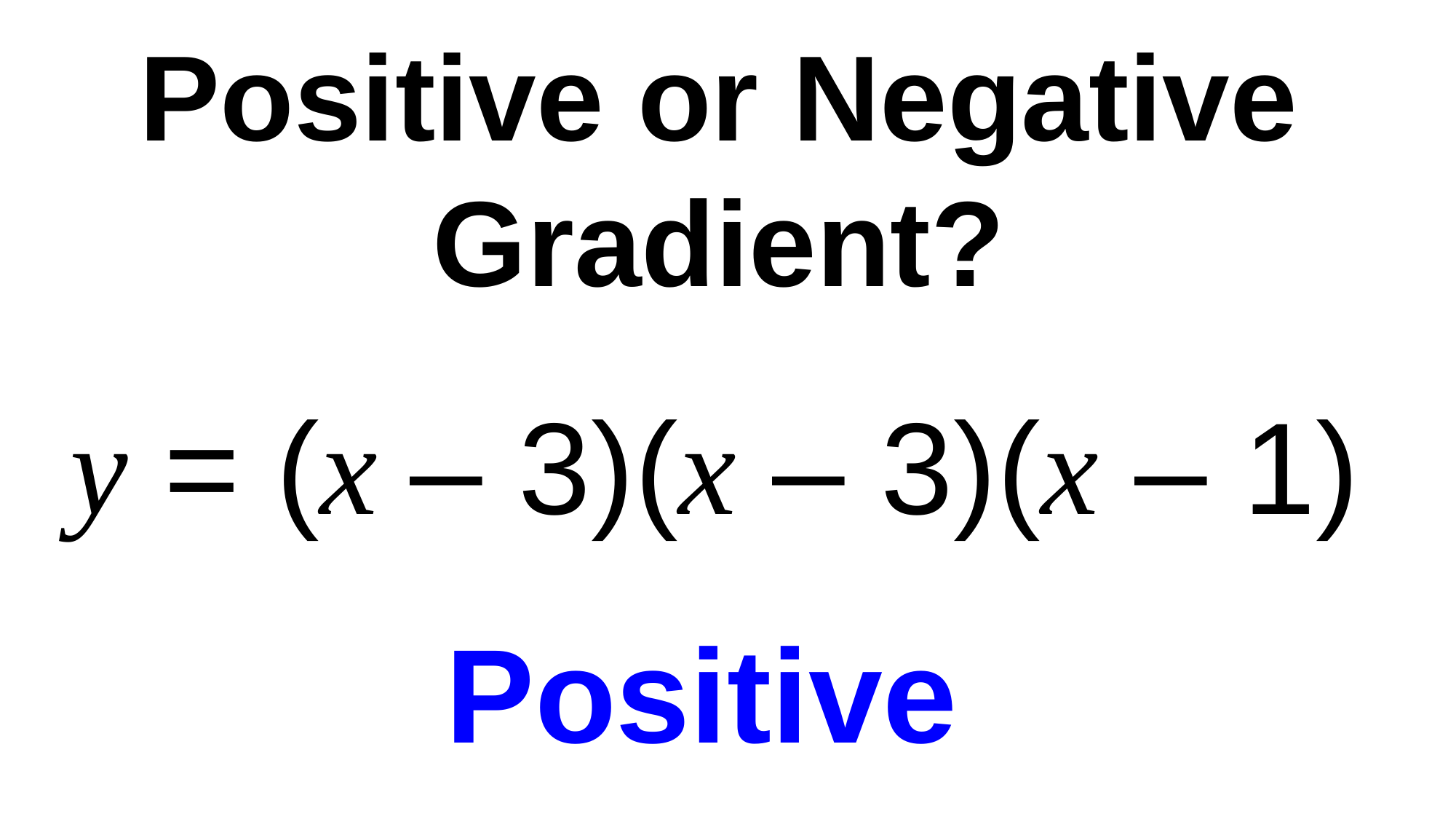

Positive or Negative Gradient?
y = (x – 3)(x – 3)(x – 1)
Positive